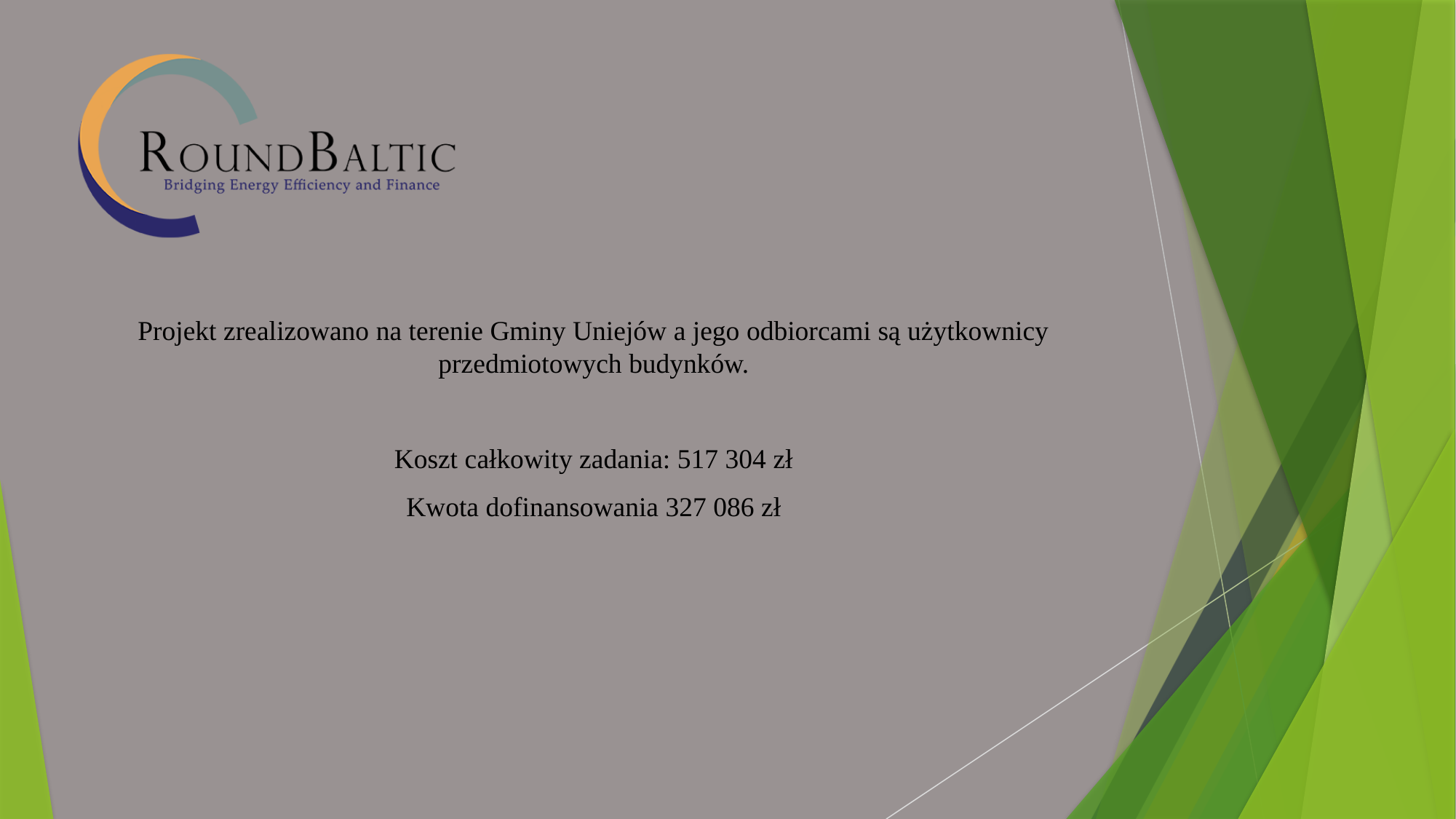

Projekt zrealizowano na terenie Gminy Uniejów a jego odbiorcami są użytkownicy przedmiotowych budynków.

Koszt całkowity zadania: 517 304 zł
Kwota dofinansowania 327 086 zł